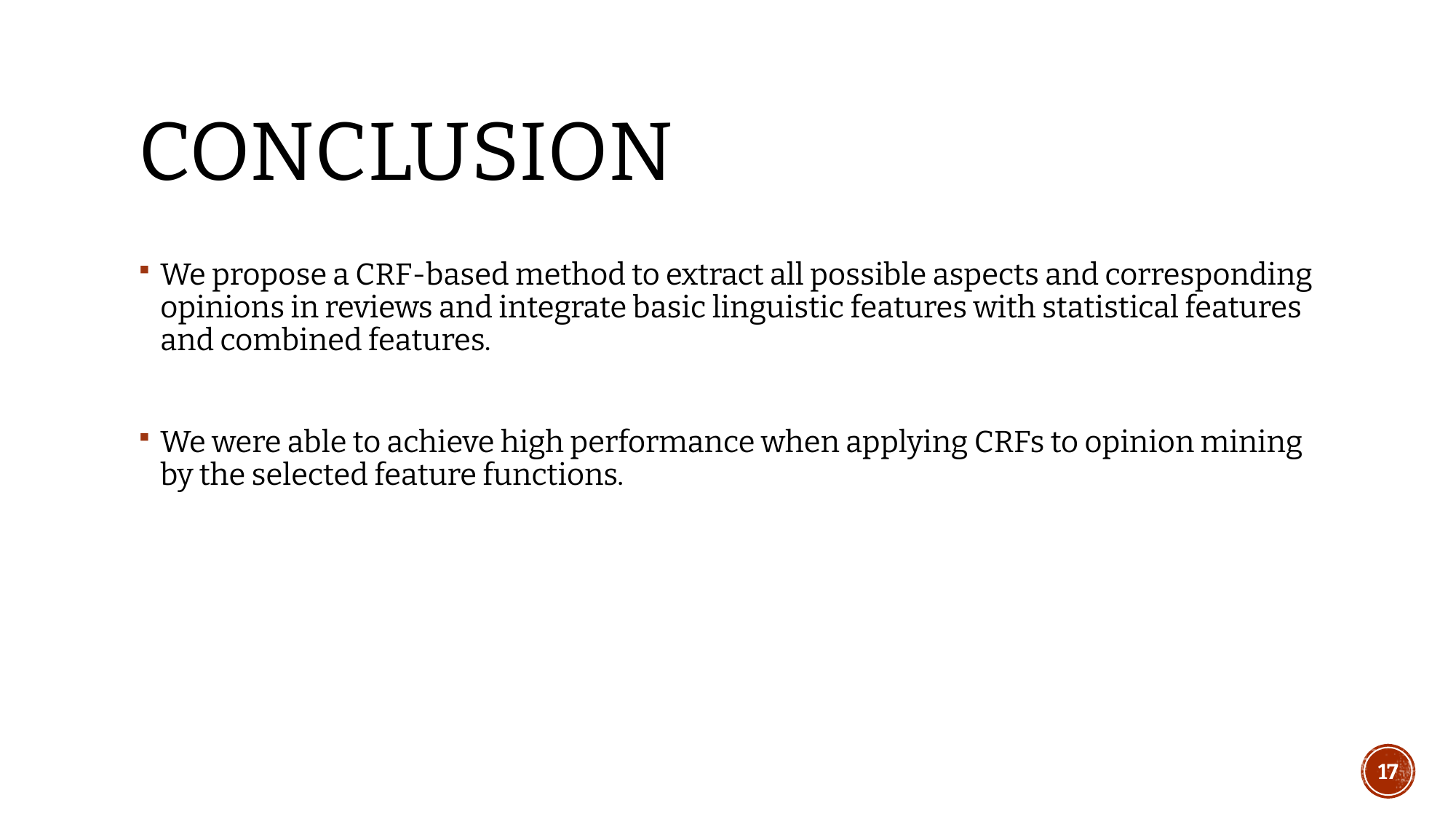

# Conclusion
We propose a CRF-based method to extract all possible aspects and corresponding opinions in reviews and integrate basic linguistic features with statistical features and combined features.

We were able to achieve high performance when applying CRFs to opinion mining by the selected feature functions.
17